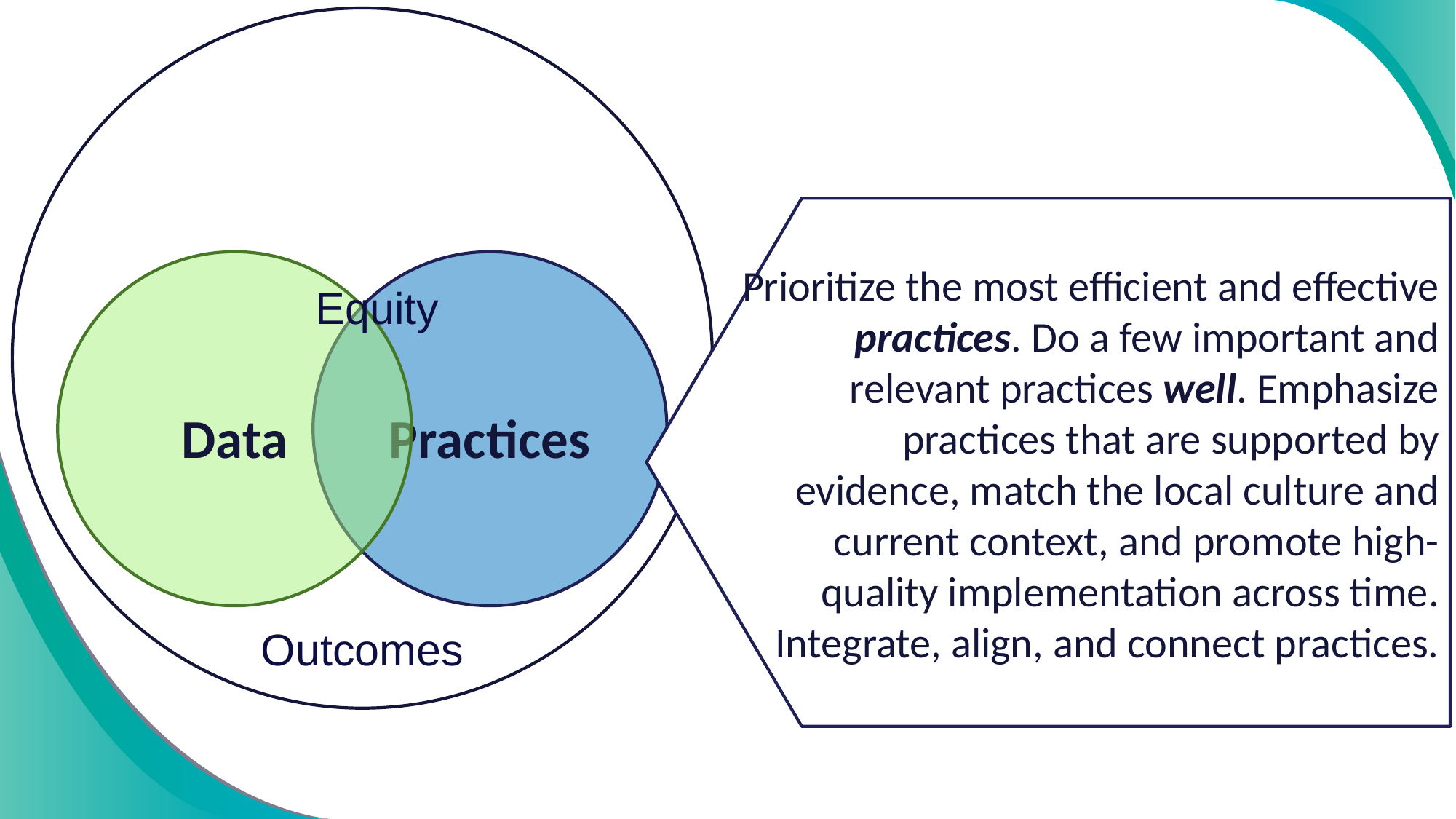

Practices
Data
Prioritize the most efficient and effective practices. Do a few important and relevant practices well. Emphasize practices that are supported by evidence, match the local culture and current context, and promote high-quality implementation across time. Integrate, align, and connect practices.
Equity
Outcomes